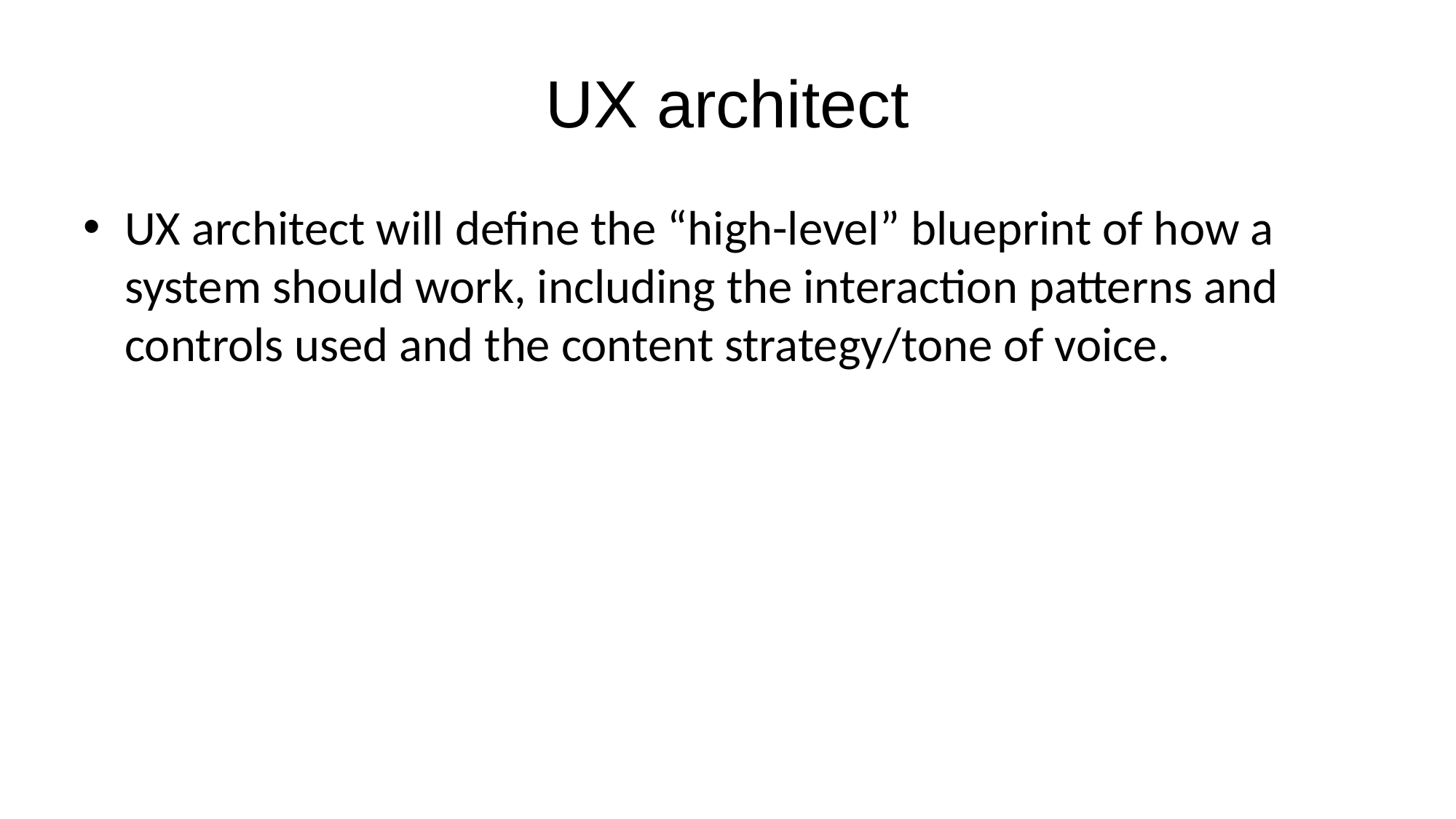

# UX architect
UX architect will define the “high-level” blueprint of how a system should work, including the interaction patterns and controls used and the content strategy/tone of voice.